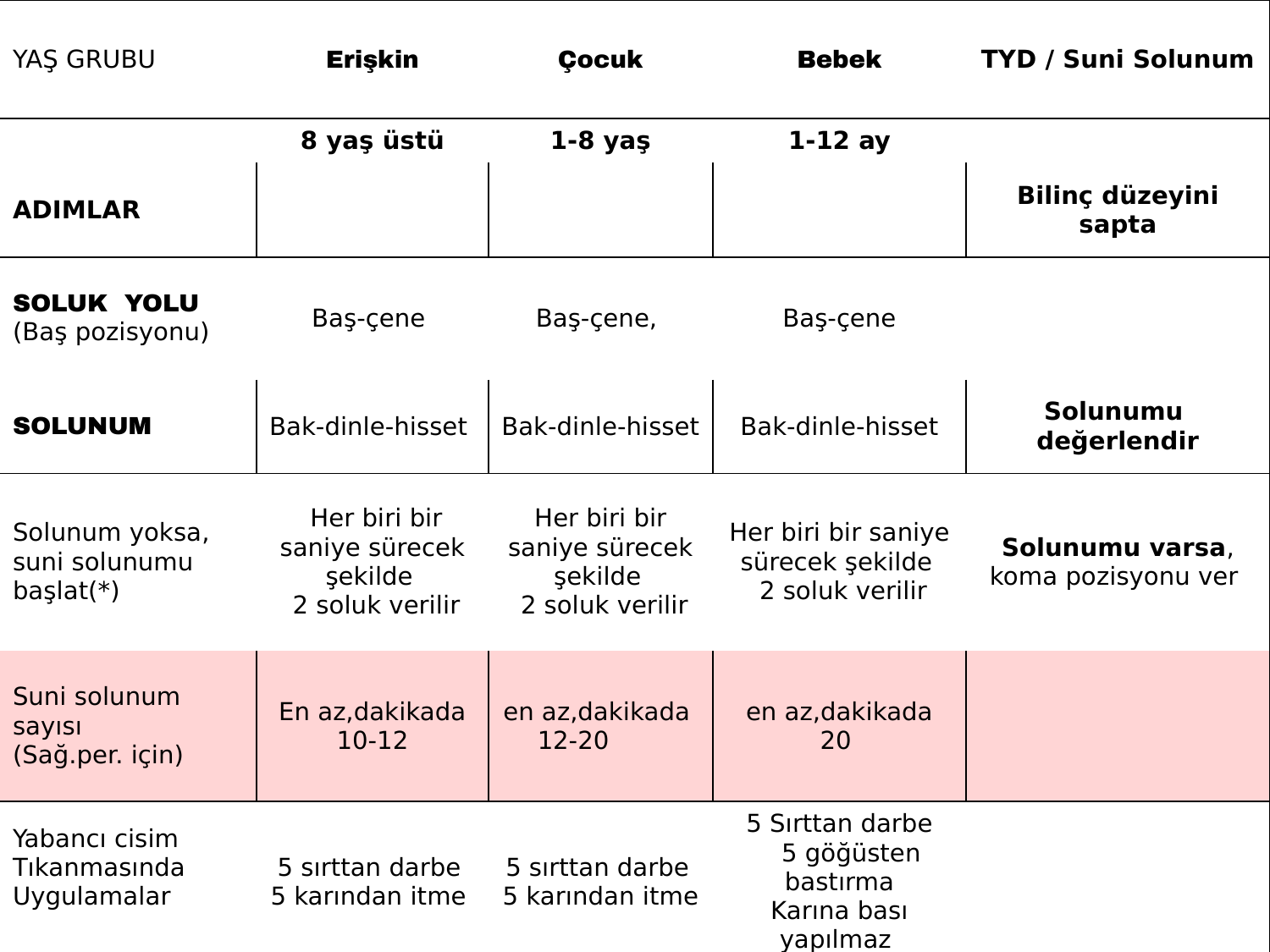

| YAŞ GRUBU | Erişkin | Çocuk | Bebek | TYD / Suni Solunum |
| --- | --- | --- | --- | --- |
|  | 8 yaş üstü | 1-8 yaş | 1-12 ay |  |
| ADIMLAR |  |  |  | Bilinç düzeyini sapta |
| SOLUK  YOLU (Baş pozisyonu) | Baş-çene | Baş-çene, | Baş-çene |  |
| SOLUNUM | Bak-dinle-hisset | Bak-dinle-hisset | Bak-dinle-hisset | Solunumu  değerlendir |
| Solunum yoksa, suni solunumu başlat(\*) | Her biri bir saniye sürecek şekilde  2 soluk verilir | Her biri bir saniye sürecek şekilde  2 soluk verilir | Her biri bir saniye sürecek şekilde  2 soluk verilir | Solunumu varsa, koma pozisyonu ver |
| Suni solunum sayısı (Sağ.per. için) | En az,dakikada 10-12 | en az,dakikada 12-20 | en az,dakikada 20 |  |
| Yabancı cisim Tıkanmasında Uygulamalar | 5 sırttan darbe 5 karından itme | 5 sırttan darbe 5 karından itme | 5 Sırttan darbe    5 göğüsten bastırma Karına bası yapılmaz |  |
TYD  için uygulama tablosu :